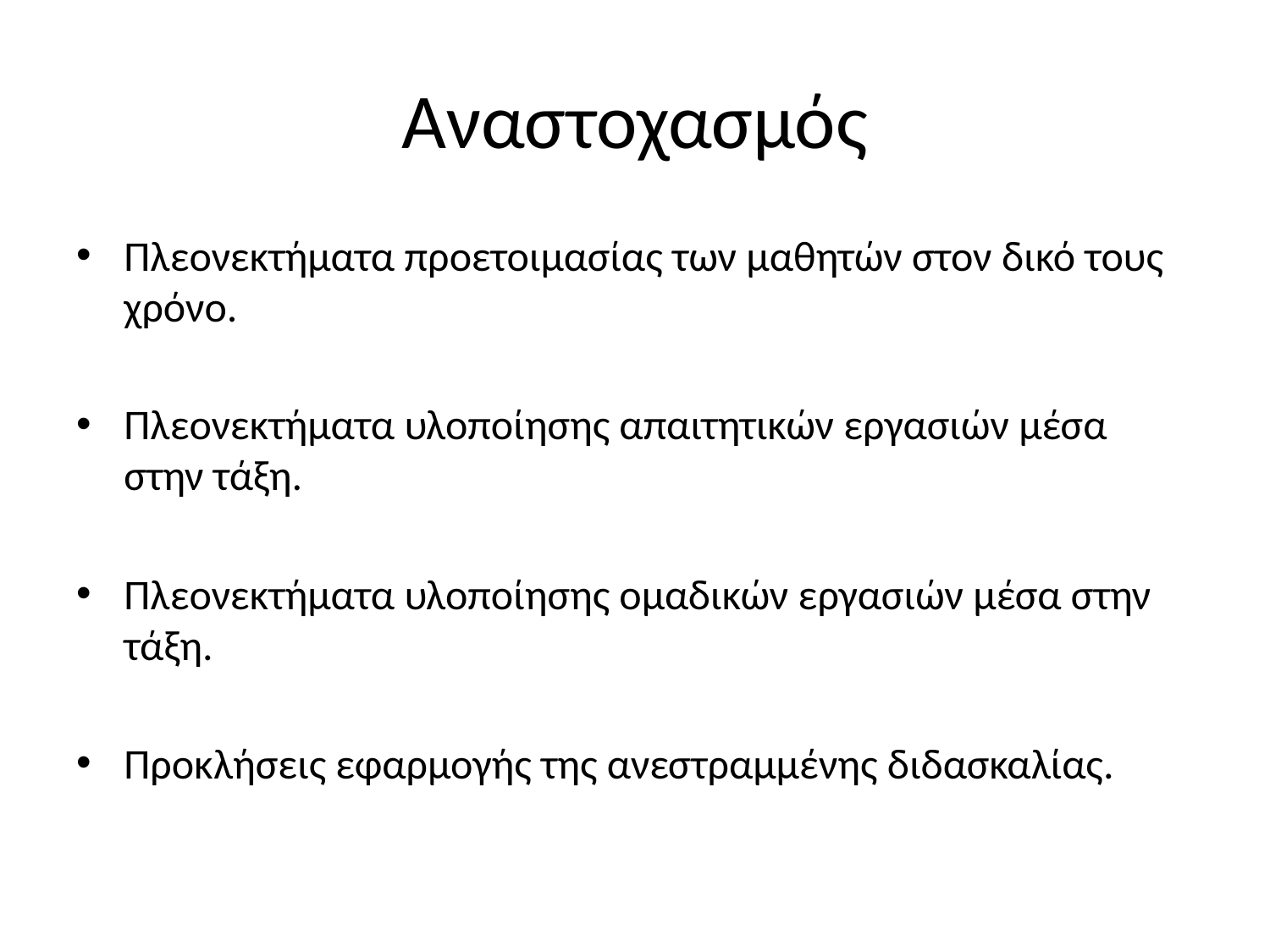

# Αναστοχασμός
Πλεονεκτήματα προετοιμασίας των μαθητών στον δικό τους χρόνο.

Πλεονεκτήματα υλοποίησης απαιτητικών εργασιών μέσα στην τάξη.

Πλεονεκτήματα υλοποίησης ομαδικών εργασιών μέσα στην τάξη.

Προκλήσεις εφαρμογής της ανεστραμμένης διδασκαλίας.